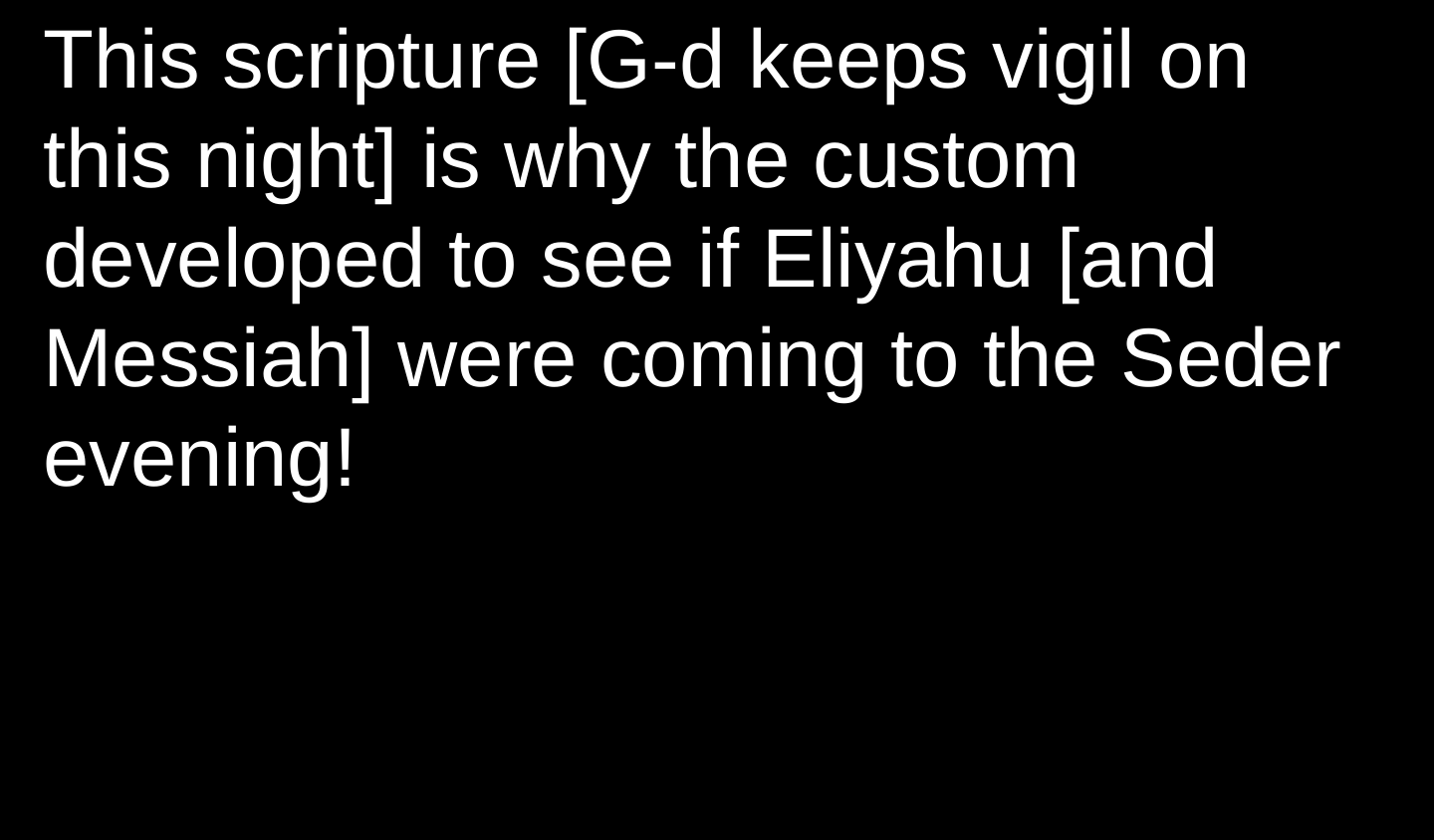

This scripture [G-d keeps vigil on this night] is why the custom developed to see if Eliyahu [and Messiah] were coming to the Seder evening!